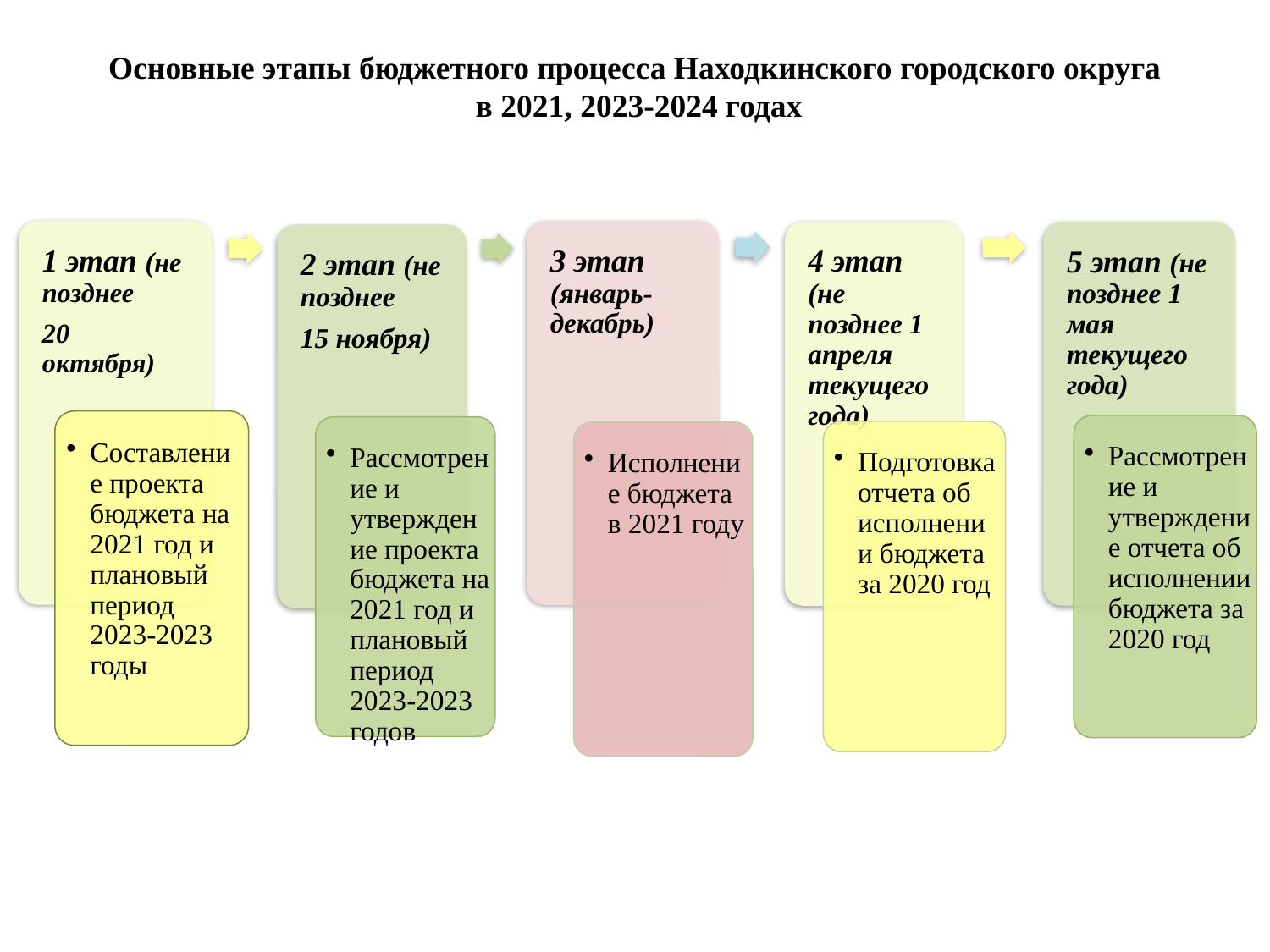

Основные этапы бюджетного процесса Находкинского городского округа
 в 2021, 2023-2024 годах
1 этап (не позднее
20 октября)
Составление проекта бюджета на 2021 год и плановый период 2023-2023 годы

2 этап (не позднее
15 ноября)
Рассмотрение и утверждение проекта бюджета на 2021 год и плановый период 2023-2023 годов

3 этап (январь-декабрь)
Исполнение бюджета в 2021 году

4 этап (не позднее 1 апреля текущего года)
Подготовка отчета об исполнении бюджета за 2020 год

5 этап (не позднее 1 мая текущего года)
Рассмотрение и утверждение отчета об исполнении бюджета за 2020 год